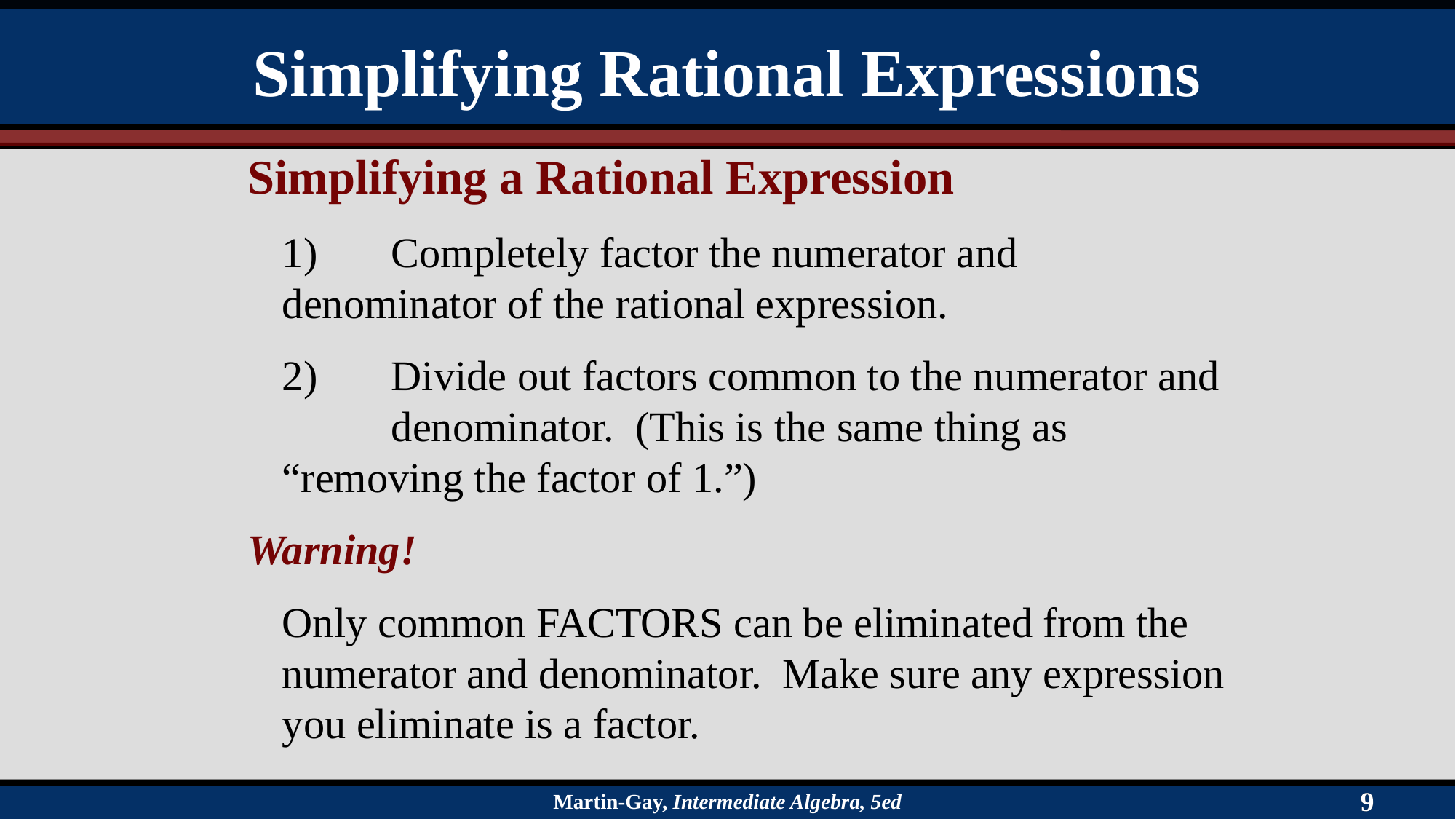

Simplifying Rational Expressions
Simplifying a Rational Expression
	1)   	Completely factor the numerator and 	denominator of the rational expression.
 	2)   	Divide out factors common to the numerator and 	denominator.  (This is the same thing as 	“removing the factor of 1.”)
Warning!
	Only common FACTORS can be eliminated from the numerator and denominator.  Make sure any expression you eliminate is a factor.